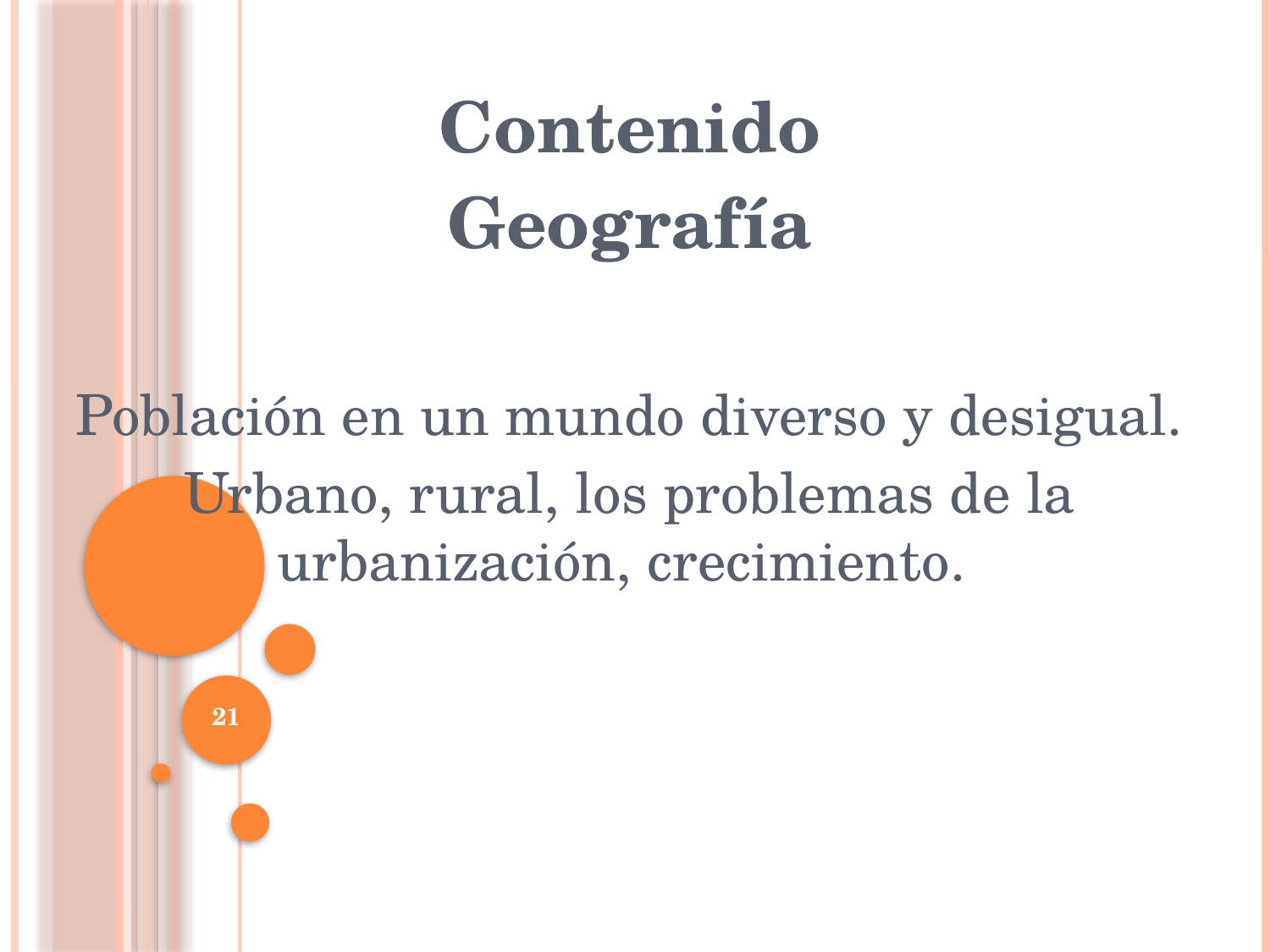

Contenido
Geografía

Población en un mundo diverso y desigual.
Urbano, rural, los problemas de la urbanización, crecimiento.
21